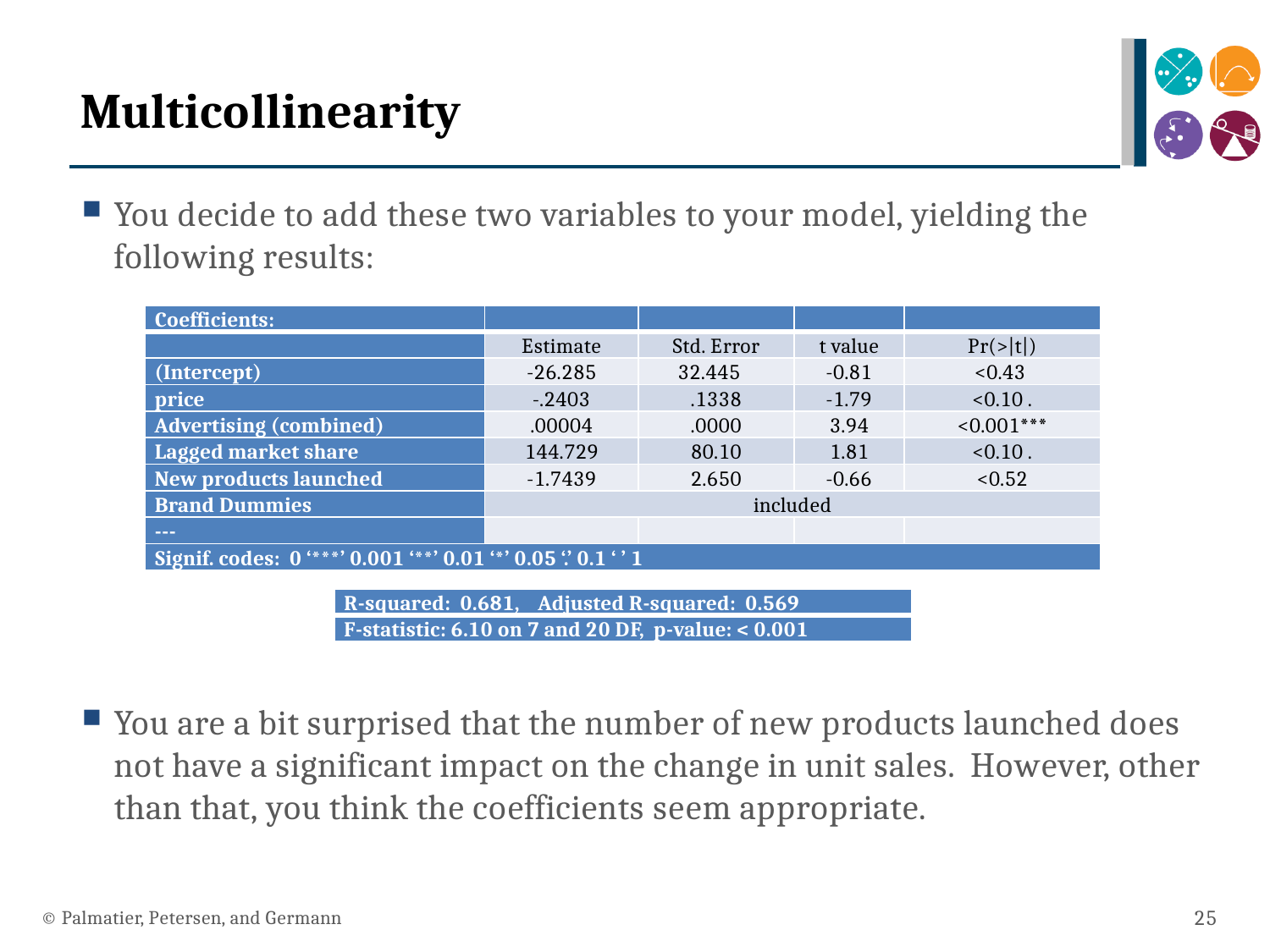

# Multicollinearity
You decide to add these two variables to your model, yielding the following results:

You are a bit surprised that the number of new products launched does not have a significant impact on the change in unit sales.  However, other than that, you think the coefficients seem appropriate.

| Coefficients: |  |  |  |  |
| --- | --- | --- | --- | --- |
|  | Estimate | Std. Error | t value | Pr(>|t|) |
| (Intercept) | -26.285 | 32.445 | -0.81 | <0.43 |
| price | -.2403 | .1338 | -1.79 | <0.10 . |
| Advertising (combined) | .00004 | .0000 | 3.94 | <0.001\*\*\* |
| Lagged market share | 144.729 | 80.10 | 1.81 | <0.10 . |
| New products launched | -1.7439 | 2.650 | -0.66 | <0.52 |
| Brand Dummies | included |  |  |  |
| --- |  |  |  |  |
| Signif. codes: 0 ‘\*\*\*’ 0.001 ‘\*\*’ 0.01 ‘\*’ 0.05 ‘.’ 0.1 ‘ ’ 1 |  |  |  |  |
| R-squared: 0.681, Adjusted R-squared: 0.569 |
| --- |
| F-statistic: 6.10 on 7 and 20 DF, p-value: < 0.001 |
© Palmatier, Petersen, and Germann
25